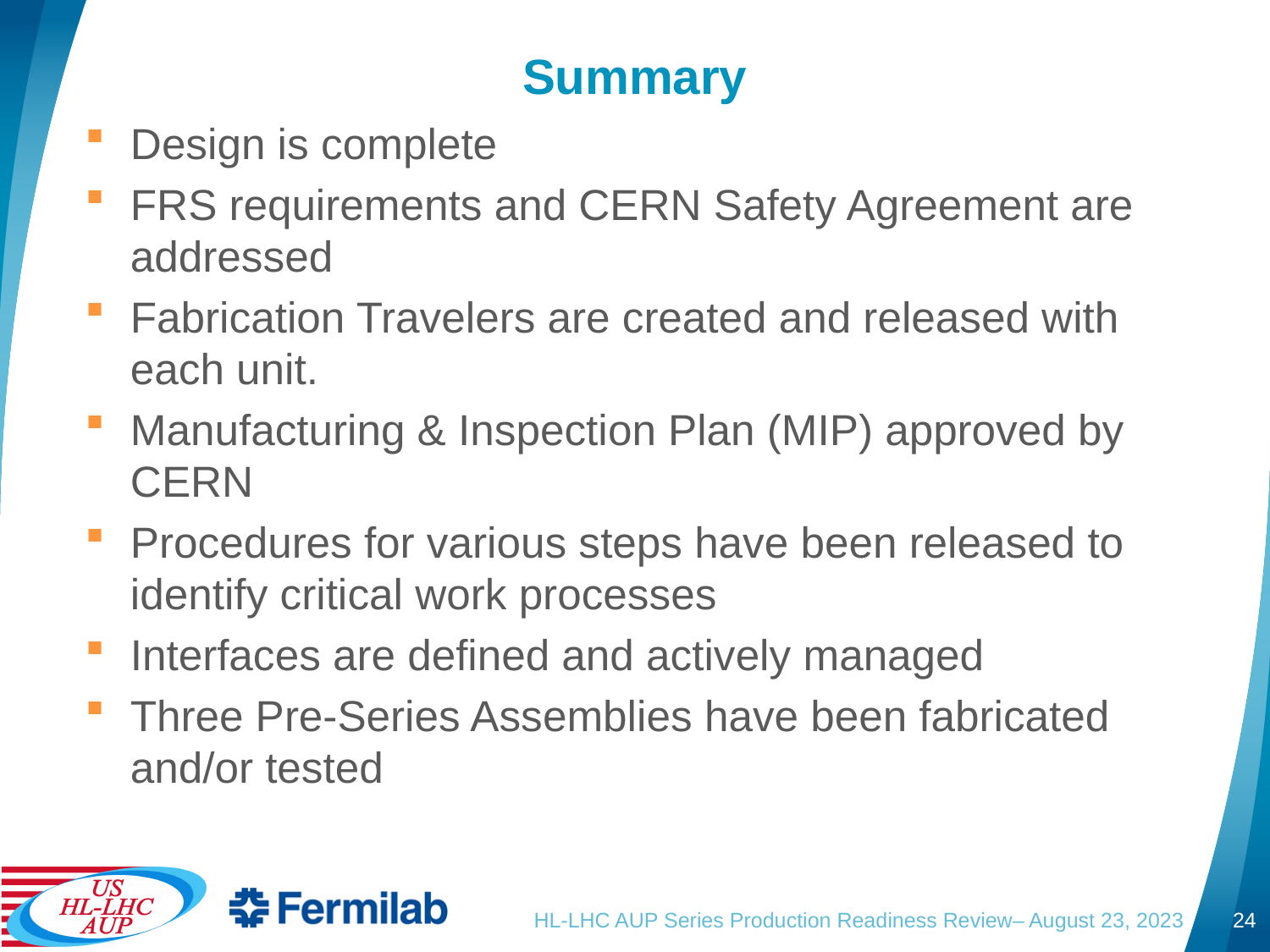

# Summary
Design is complete
FRS requirements and CERN Safety Agreement are addressed
Fabrication Travelers are created and released with each unit.
Manufacturing & Inspection Plan (MIP) approved by CERN
Procedures for various steps have been released to identify critical work processes
Interfaces are defined and actively managed
Three Pre-Series Assemblies have been fabricated and/or tested

HL-LHC AUP Series Production Readiness Review– August 23, 2023
24